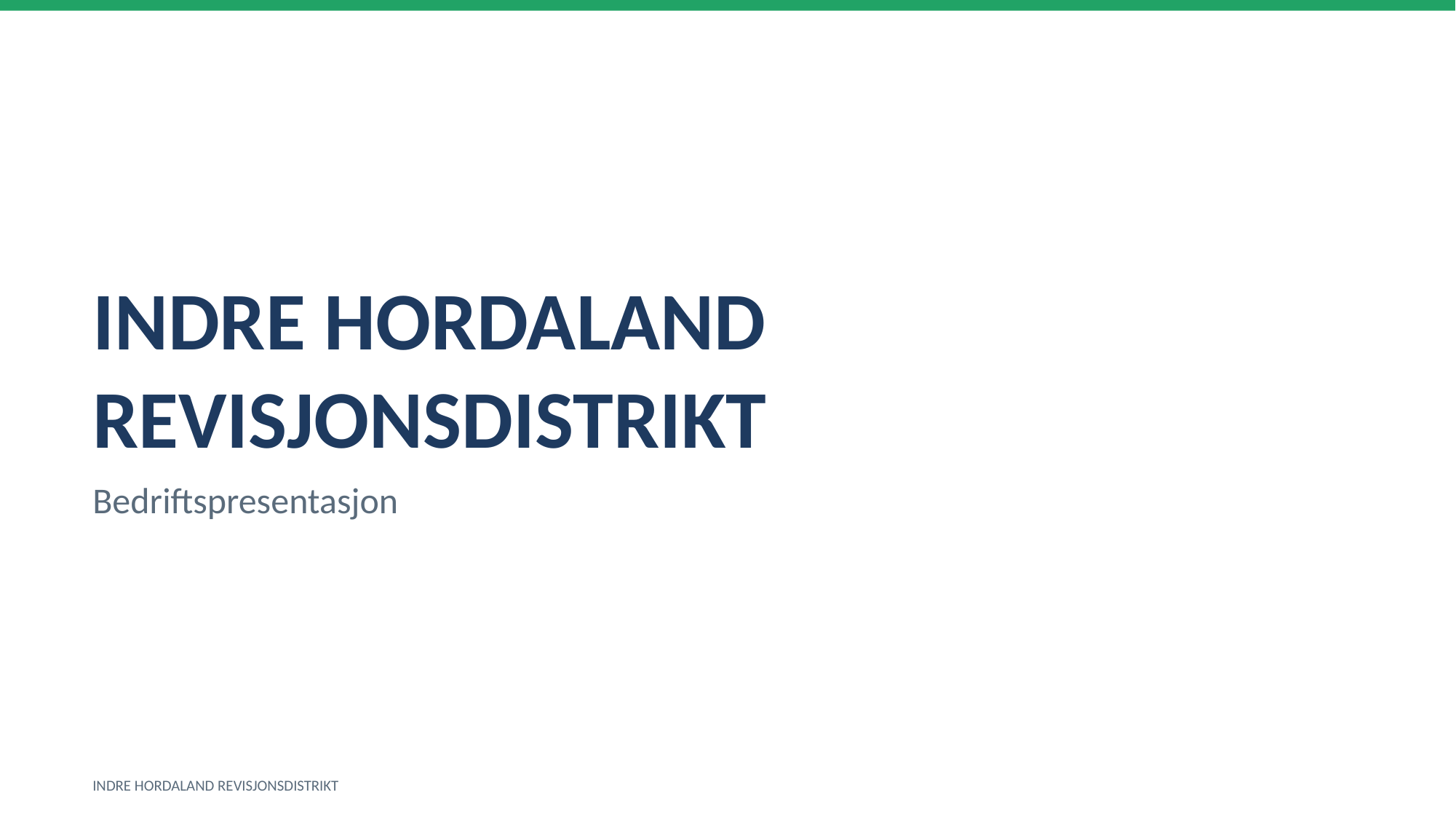

INDRE HORDALAND REVISJONSDISTRIKT
Bedriftspresentasjon
INDRE HORDALAND REVISJONSDISTRIKT